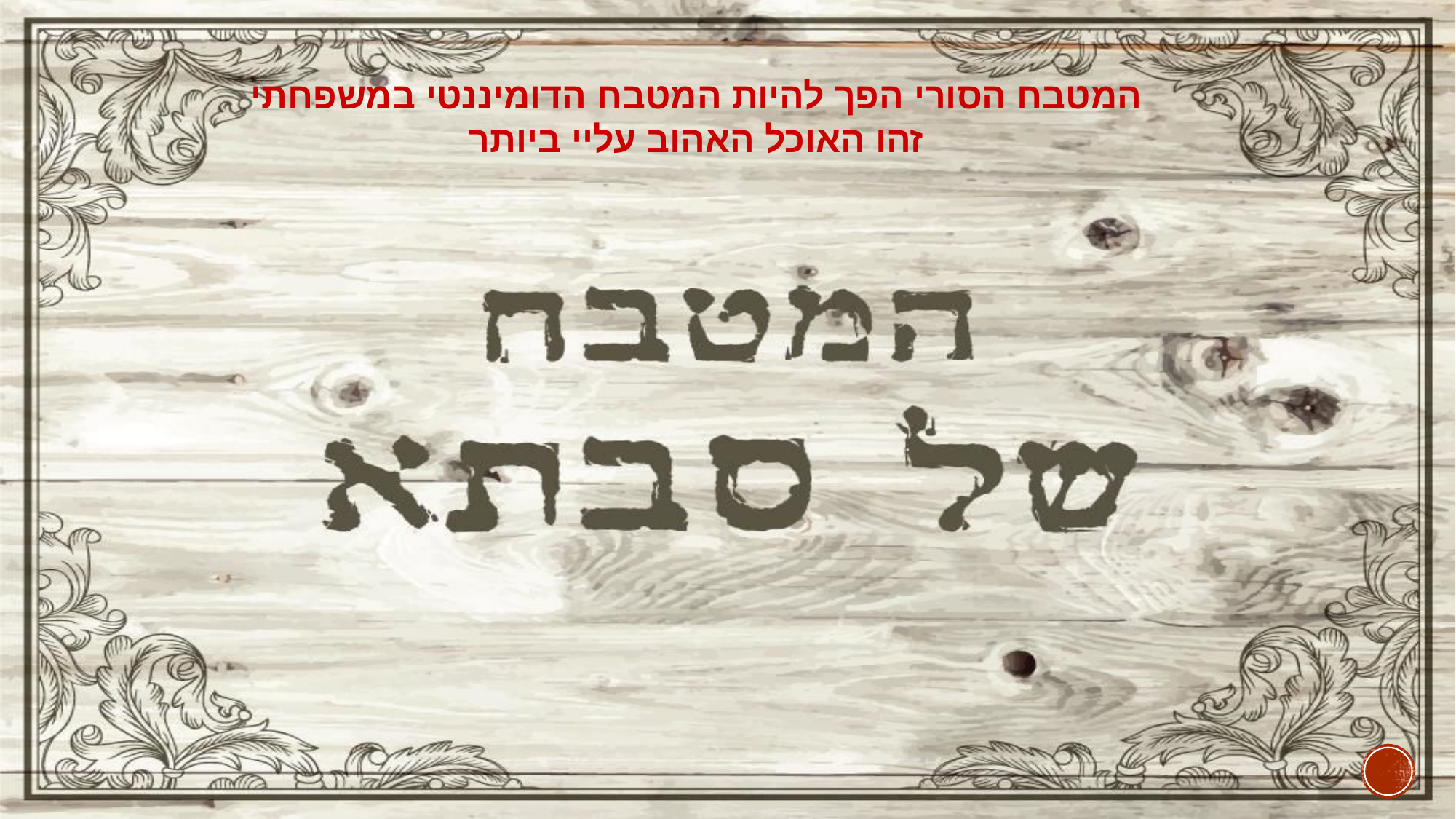

המטבח הסורי הפך להיות המטבח הדומיננטי במשפחתי
זהו האוכל האהוב עליי ביותר